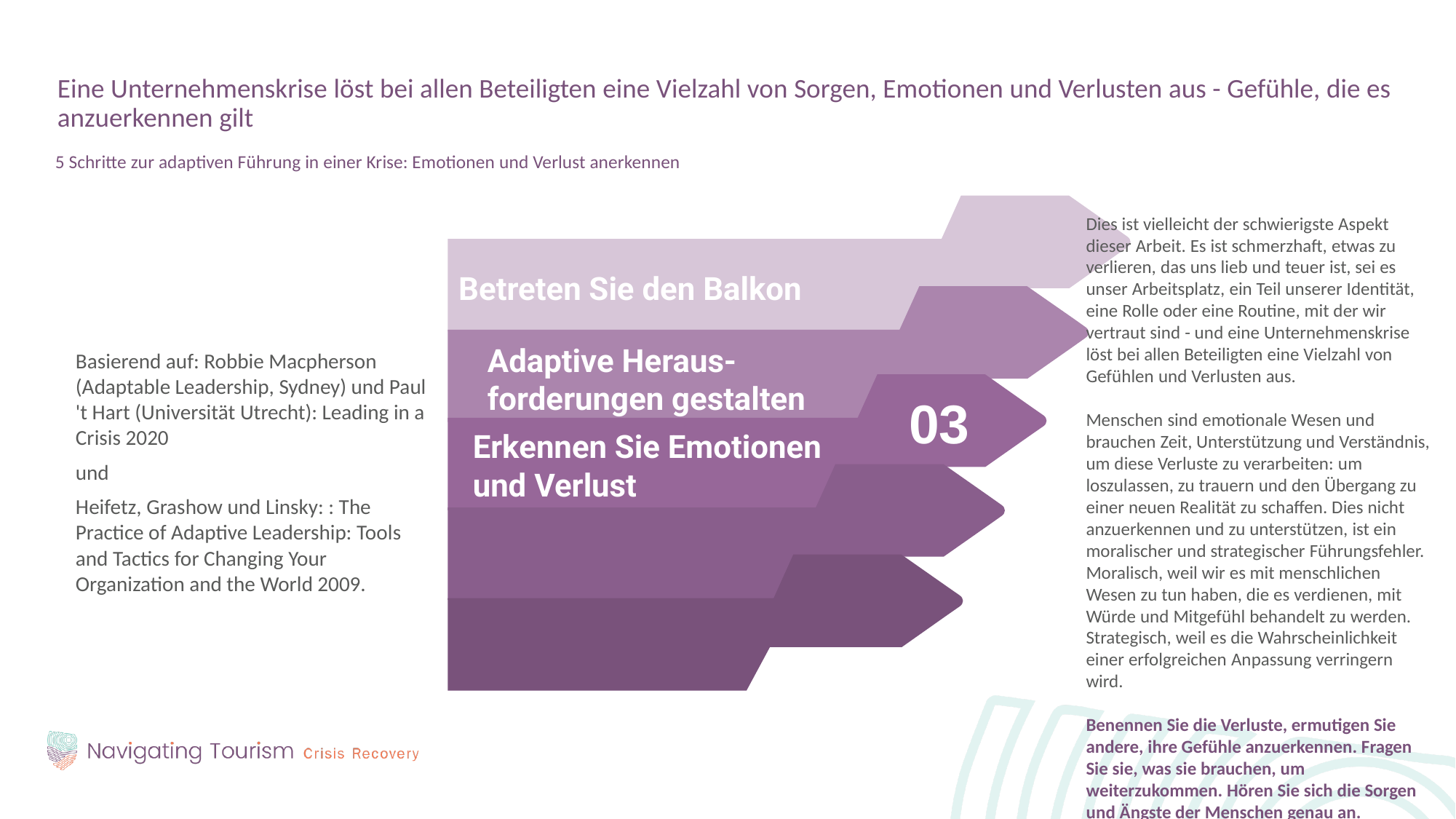

Eine Unternehmenskrise löst bei allen Beteiligten eine Vielzahl von Sorgen, Emotionen und Verlusten aus - Gefühle, die es anzuerkennen gilt

5 Schritte zur adaptiven Führung in einer Krise: Emotionen und Verlust anerkennen

Dies ist vielleicht der schwierigste Aspekt dieser Arbeit. Es ist schmerzhaft, etwas zu verlieren, das uns lieb und teuer ist, sei es unser Arbeitsplatz, ein Teil unserer Identität, eine Rolle oder eine Routine, mit der wir vertraut sind - und eine Unternehmenskrise löst bei allen Beteiligten eine Vielzahl von Gefühlen und Verlusten aus.

Menschen sind emotionale Wesen und brauchen Zeit, Unterstützung und Verständnis, um diese Verluste zu verarbeiten: um loszulassen, zu trauern und den Übergang zu einer neuen Realität zu schaffen. Dies nicht anzuerkennen und zu unterstützen, ist ein moralischer und strategischer Führungsfehler. Moralisch, weil wir es mit menschlichen Wesen zu tun haben, die es verdienen, mit Würde und Mitgefühl behandelt zu werden. Strategisch, weil es die Wahrscheinlichkeit einer erfolgreichen Anpassung verringern wird.

Benennen Sie die Verluste, ermutigen Sie andere, ihre Gefühle anzuerkennen. Fragen Sie sie, was sie brauchen, um weiterzukommen. Hören Sie sich die Sorgen und Ängste der Menschen genau an.
Basierend auf: Robbie Macpherson (Adaptable Leadership, Sydney) und Paul 't Hart (Universität Utrecht): Leading in a Crisis 2020
und
Heifetz, Grashow und Linsky: : The Practice of Adaptive Leadership: Tools and Tactics for Changing Your Organization and the World 2009.

Betreten Sie den Balkon

Adaptive Heraus-
forderungen gestalten

03

Erkennen Sie Emotionen
und Verlust